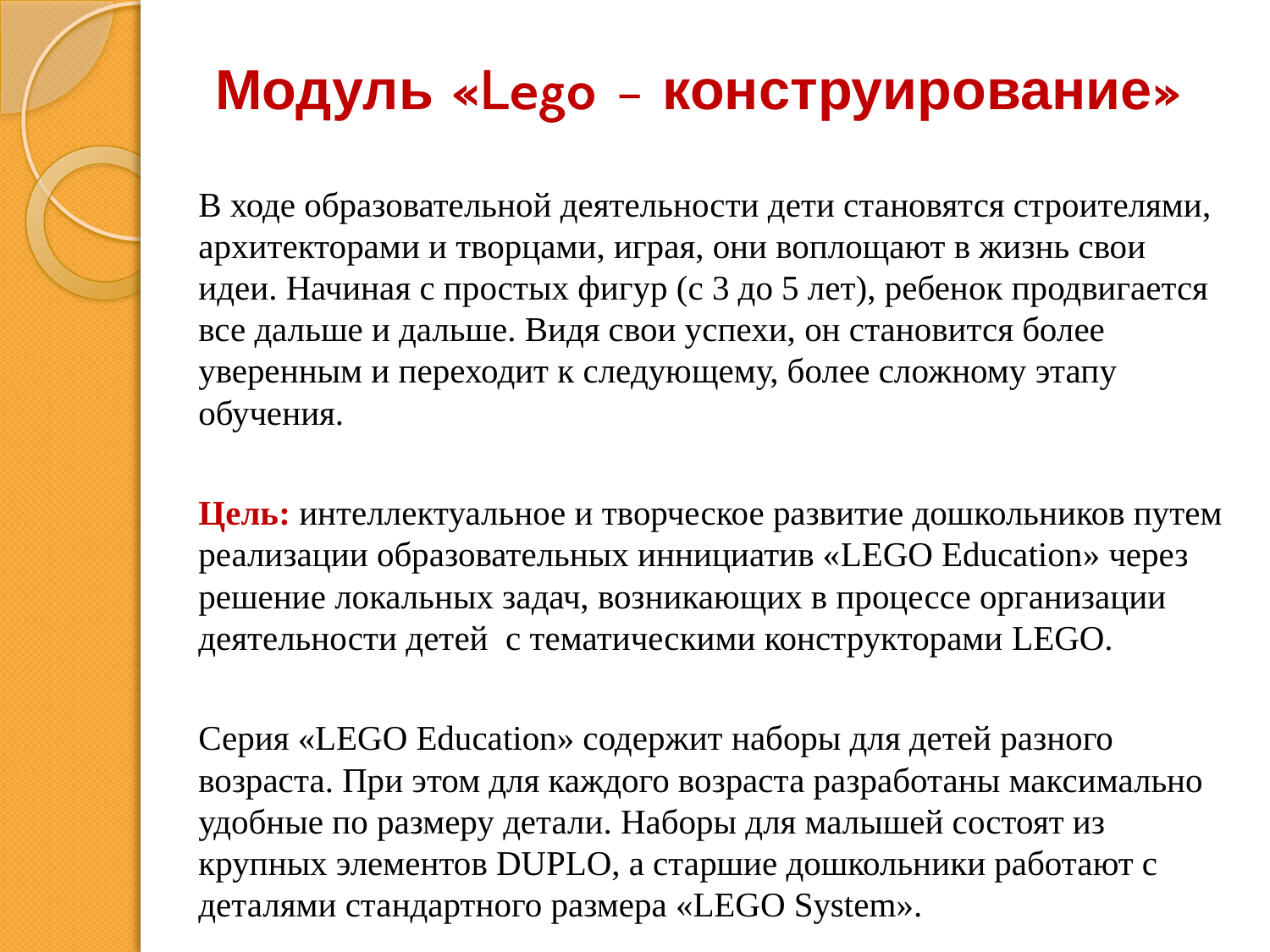

# Модуль «Lego – конструирование»
В ходе образовательной деятельности дети становятся строителями, архитекторами и творцами, играя, они воплощают в жизнь свои идеи. Начиная с простых фигур (с 3 до 5 лет), ребенок продвигается все дальше и дальше. Видя свои успехи, он становится более уверенным и переходит к следующему, более сложному этапу обучения.

Цель: интеллектуальное и творческое развитие дошкольников путем реализации образовательных иннициатив «LEGO Education» через решение локальных задач, возникающих в процессе организации деятельности детей  с тематическими конструкторами LEGO.

Серия «LEGО Education» содержит наборы для детей разного возраста. При этом для каждого возраста разработаны максимально удобные по размеру детали. Наборы для малышей состоят из крупных элементов DUPLO, а старшие дошкольники работают с деталями стандартного размера «LEGO System».